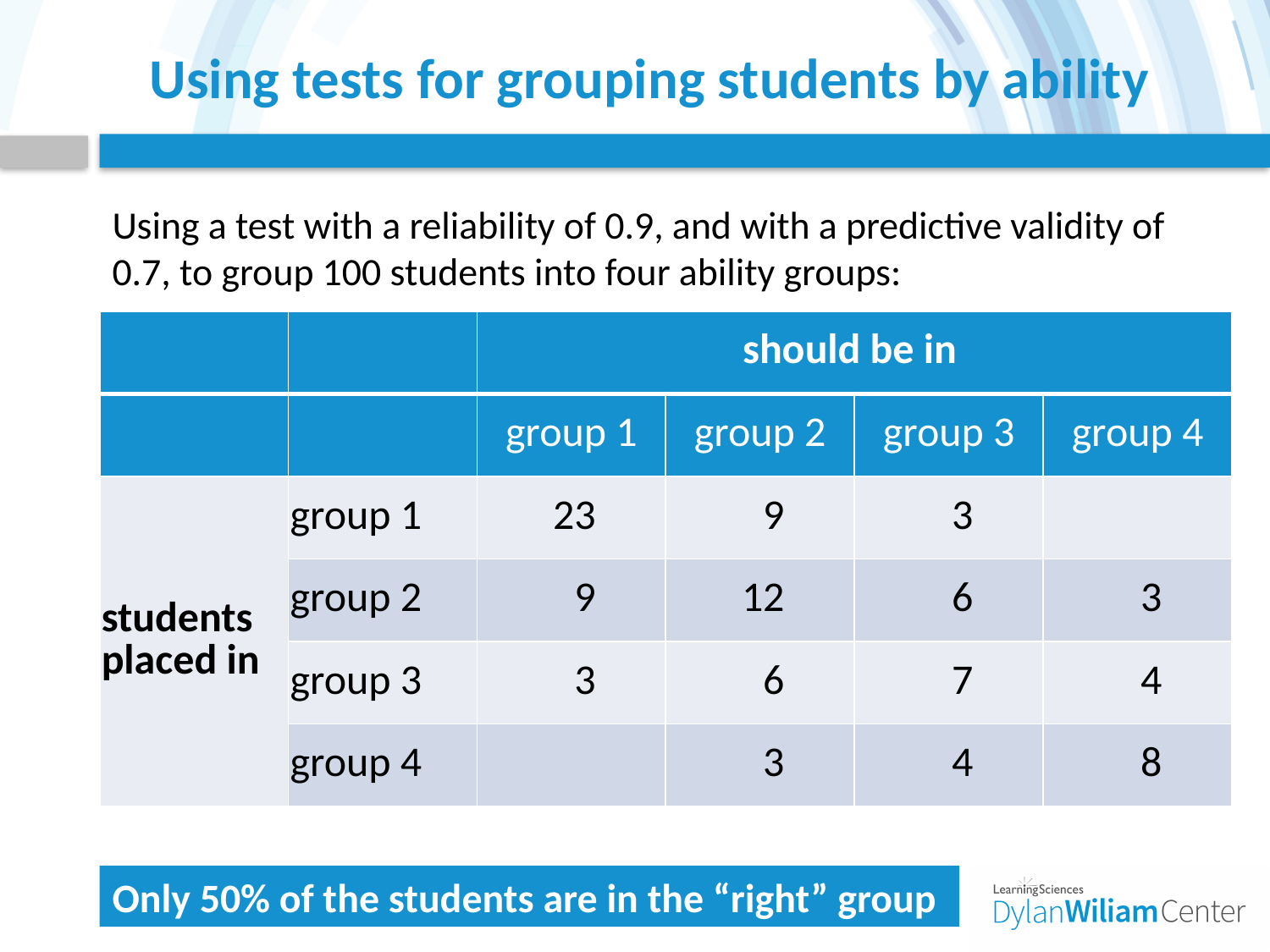

# Using tests for grouping students by ability
Using a test with a reliability of 0.9, and with a predictive validity of 0.7, to group 100 students into four ability groups:
|  |  | should be in |  |  |  |
| --- | --- | --- | --- | --- | --- |
|  |  | group 1 | group 2 | group 3 | group 4 |
| students placed in | group 1 | 23 | 9 | 3 |  |
|  | group 2 | 9 | 12 | 6 | 3 |
|  | group 3 | 3 | 6 | 7 | 4 |
|  | group 4 |  | 3 | 4 | 8 |
Only 50% of the students are in the “right” group